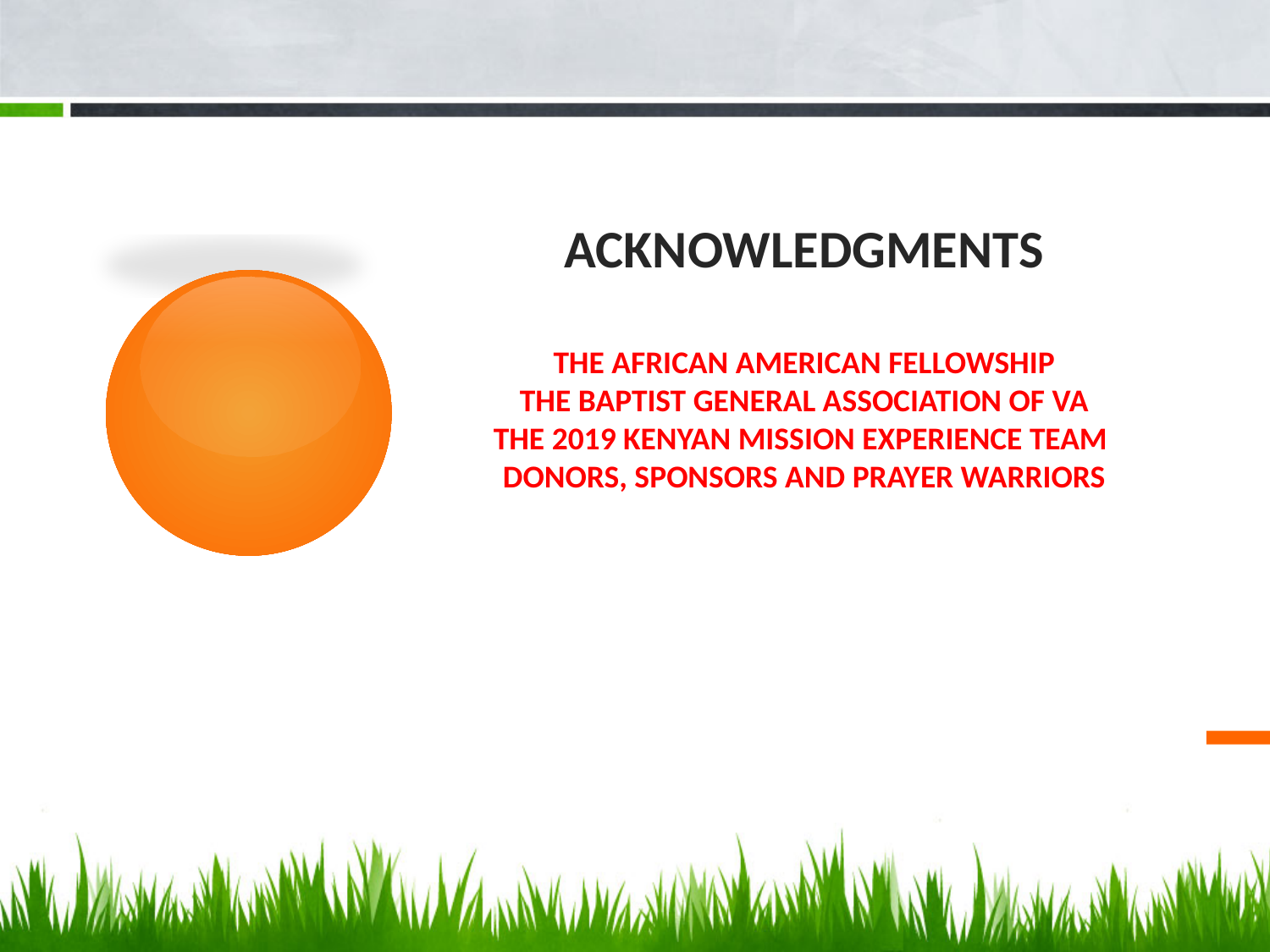

# Acknowledgments the African American fellowship the Baptist gENERAL association OF VA THE 2019 KENYAN MISSION EXPERIENCE TEAM DONORS, SPONSORS AND PRAYER WARRIORS